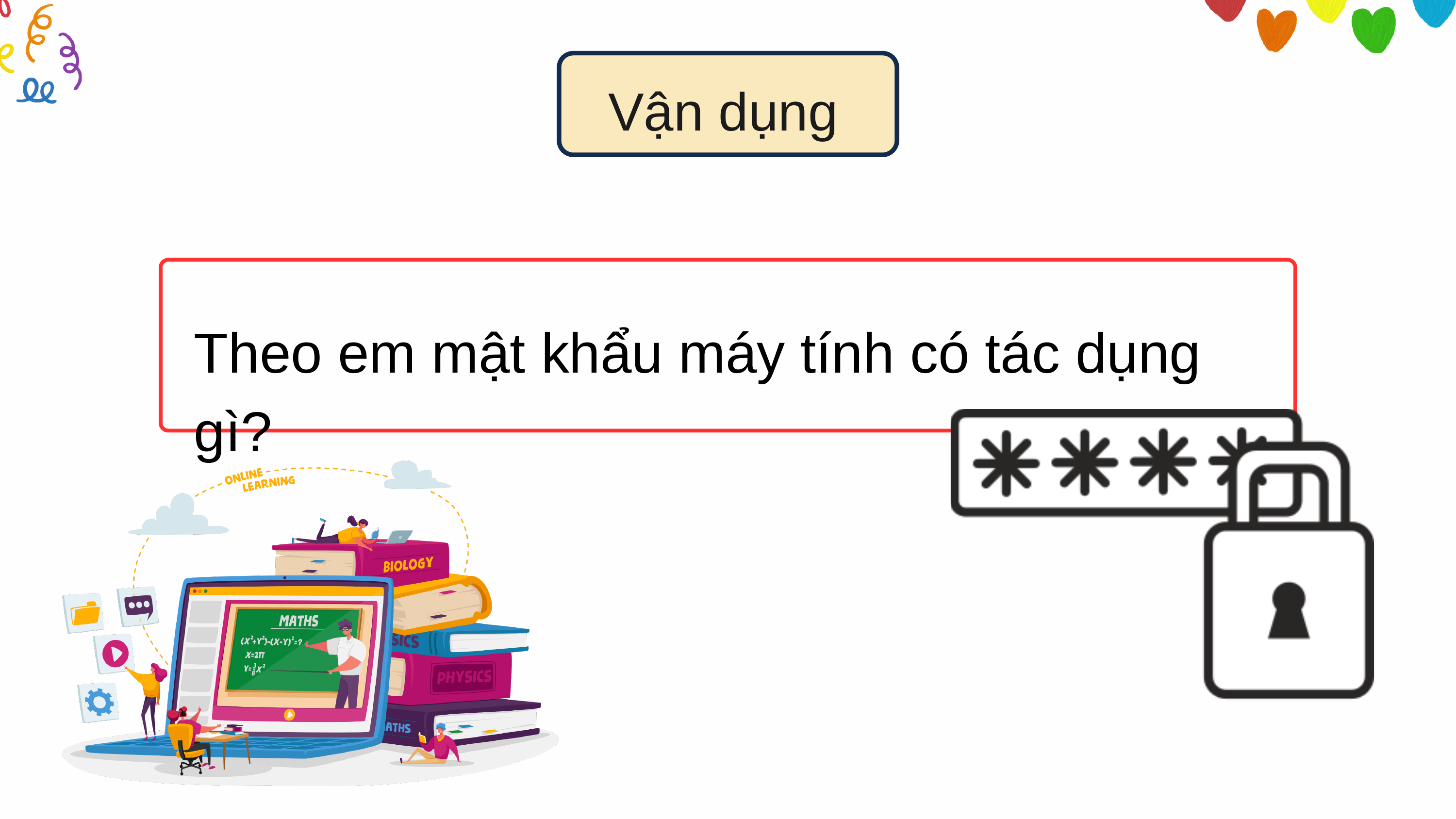

Vận dụng

Theo em mật khẩu máy tính có tác dụng gì?